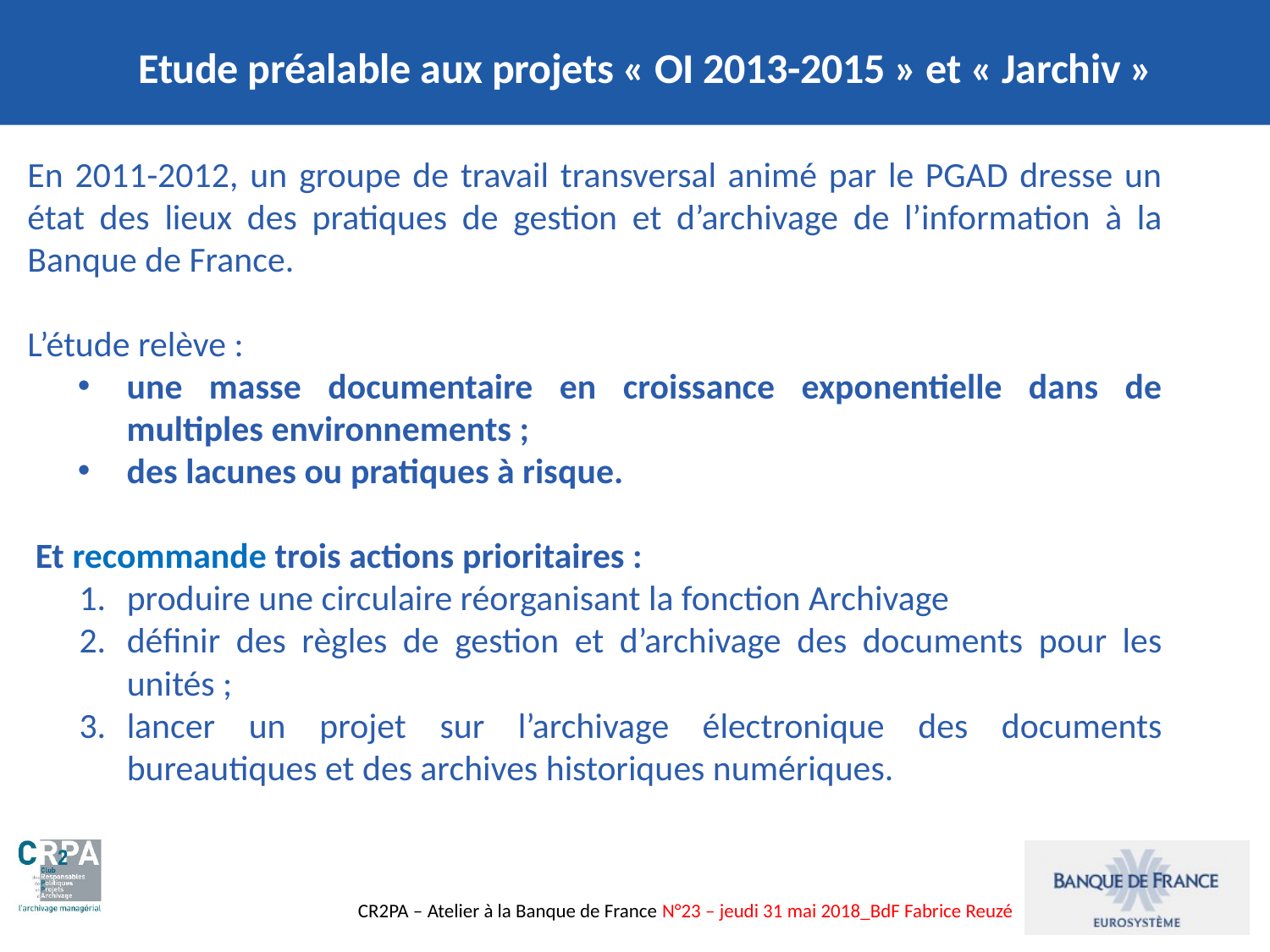

Etude préalable aux projets « OI 2013-2015 » et « Jarchiv »
En 2011-2012, un groupe de travail transversal animé par le PGAD dresse un état des lieux des pratiques de gestion et d’archivage de l’information à la Banque de France.

L’étude relève :
une masse documentaire en croissance exponentielle dans de multiples environnements ;
des lacunes ou pratiques à risque.

 Et recommande trois actions prioritaires :
produire une circulaire réorganisant la fonction Archivage
définir des règles de gestion et d’archivage des documents pour les unités ;
lancer un projet sur l’archivage électronique des documents bureautiques et des archives historiques numériques.